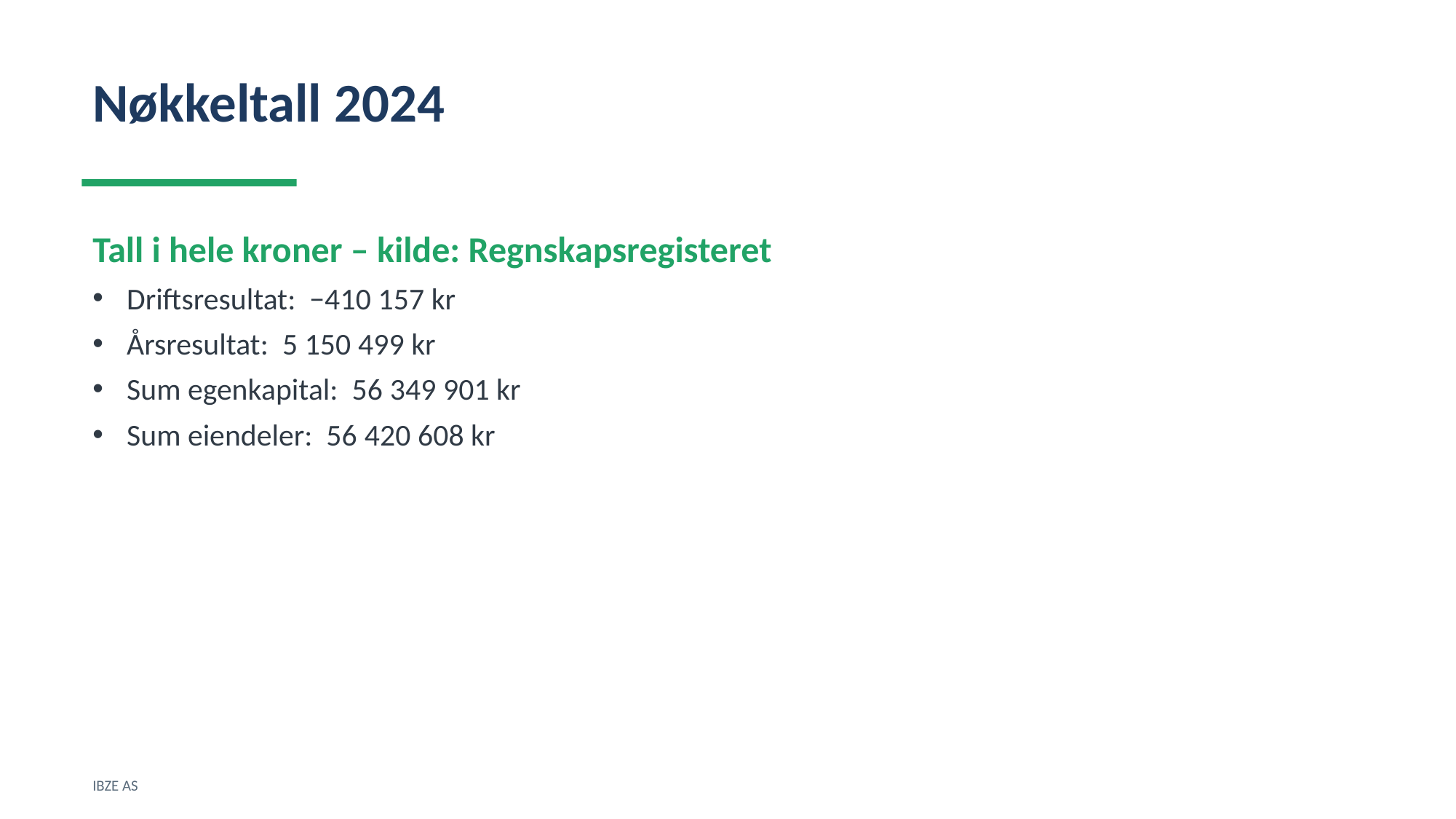

Nøkkeltall 2024

Tall i hele kroner – kilde: Regnskapsregisteret
Driftsresultat:  −410 157 kr
Årsresultat:  5 150 499 kr
Sum egenkapital:  56 349 901 kr
Sum eiendeler:  56 420 608 kr
IBZE AS